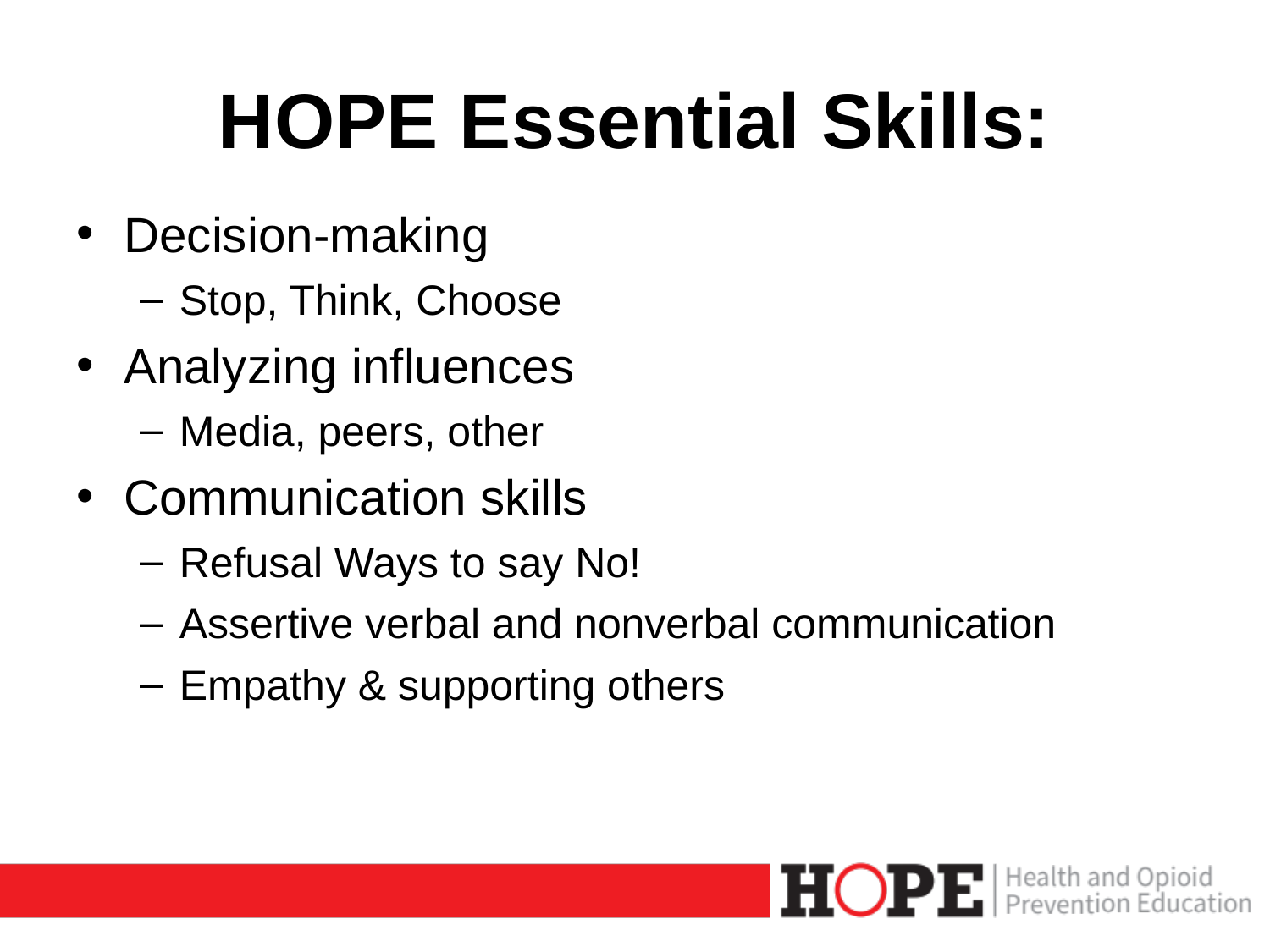

# HOPE Essential Skills:
Decision-making
Stop, Think, Choose
Analyzing influences
Media, peers, other
Communication skills
Refusal Ways to say No!
Assertive verbal and nonverbal communication
Empathy & supporting others